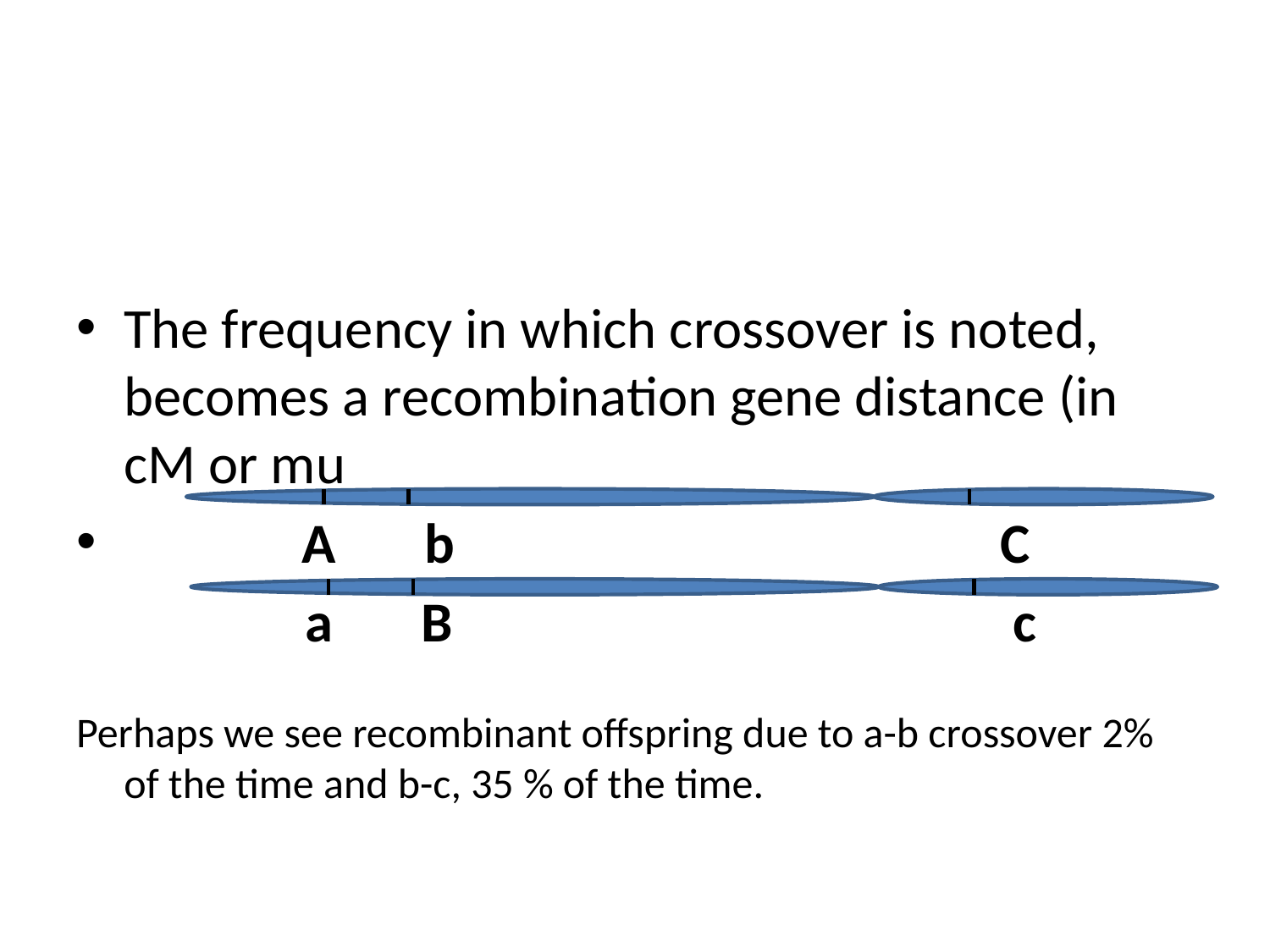

#
The frequency in which crossover is noted, becomes a recombination gene distance (in cM or mu
              A       b				         C
                  a       B				          c

Perhaps we see recombinant offspring due to a-b crossover 2% of the time and b-c, 35 % of the time.